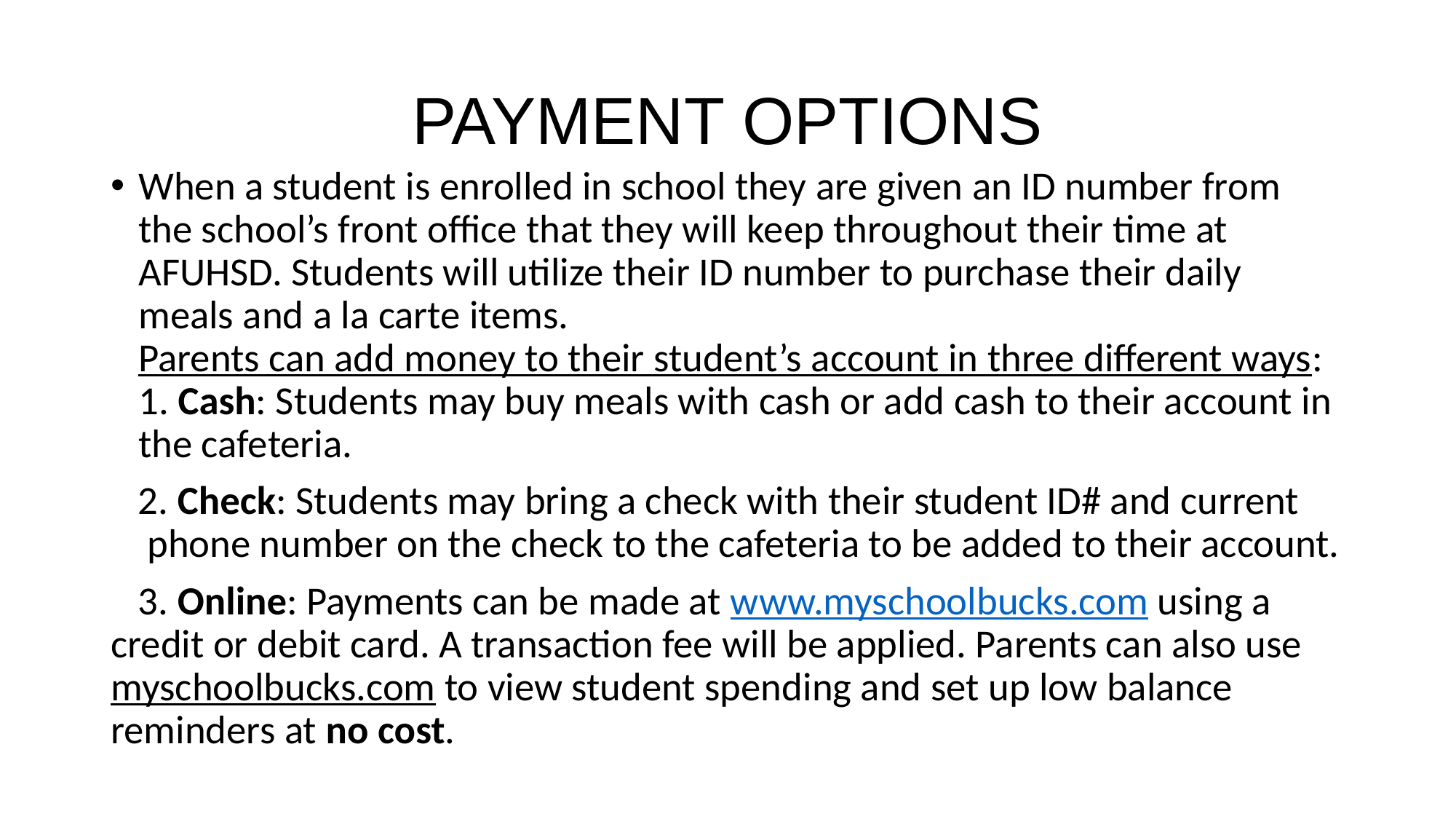

# PAYMENT OPTIONS
When a student is enrolled in school they are given an ID number from the school’s front office that they will keep throughout their time at AFUHSD. Students will utilize their ID number to purchase their daily meals and a la carte items.
Parents can add money to their student’s account in three different ways:
1. Cash: Students may buy meals with cash or add cash to their account in the cafeteria.
   2. Check: Students may bring a check with their student ID# and current         phone number on the check to the cafeteria to be added to their account.
   3. Online: Payments can be made at www.myschoolbucks.com using a credit or debit card. A transaction fee will be applied. Parents can also use myschoolbucks.com to view student spending and set up low balance reminders at no cost.